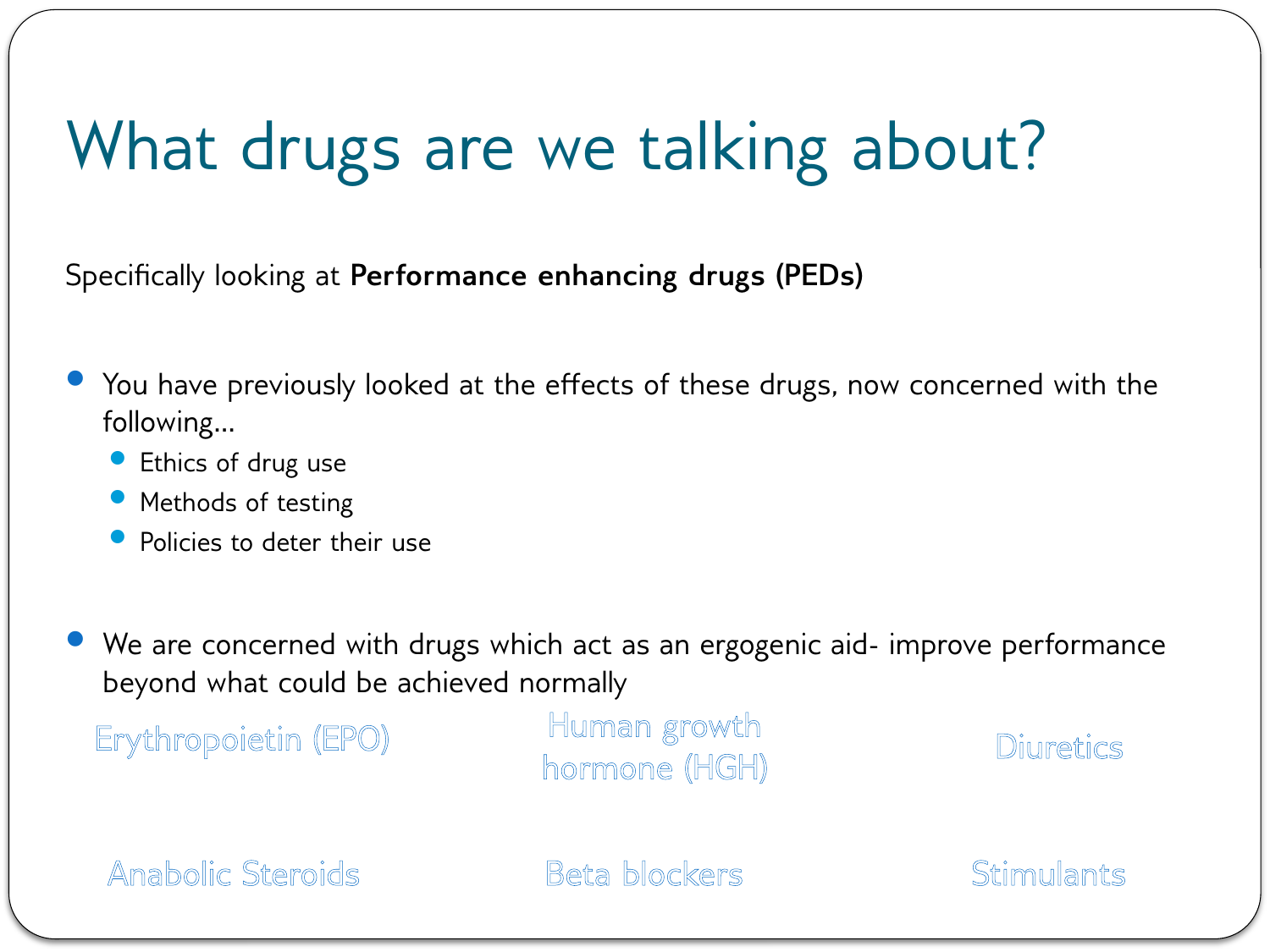

# What drugs are we talking about?

Specifically looking at Performance enhancing drugs (PEDs)

You have previously looked at the effects of these drugs, now concerned with the following…
Ethics of drug use
Methods of testing
Policies to deter their use

We are concerned with drugs which act as an ergogenic aid- improve performance beyond what could be achieved normally
Human growth hormone (HGH)
Erythropoietin (EPO)
Diuretics
Anabolic Steroids
Beta blockers
Stimulants